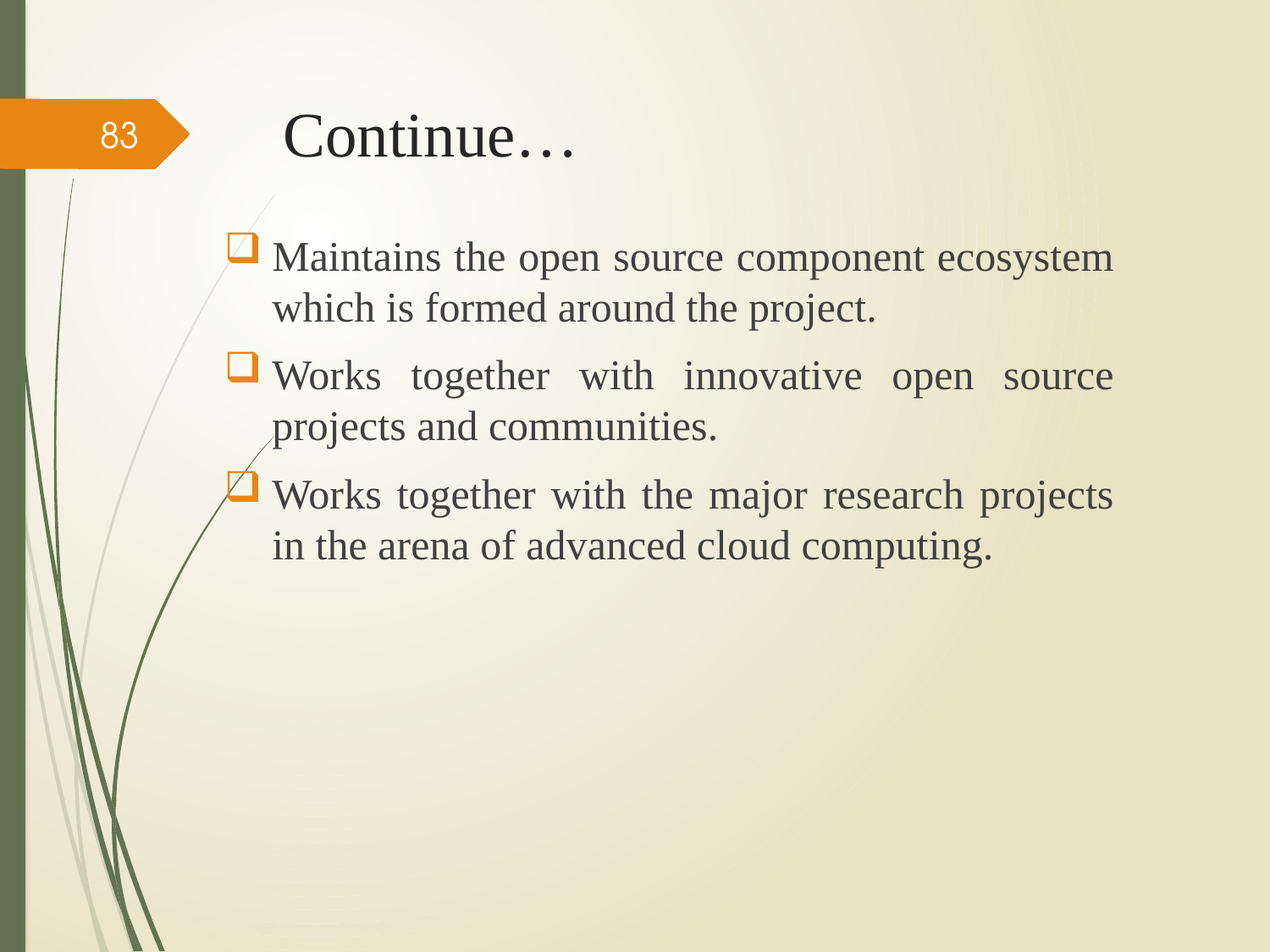

# Continue…
83
Maintains the open source component ecosystem which is formed around the project.
Works together with innovative open source projects and communities.
Works together with the major research projects in the arena of advanced cloud computing.